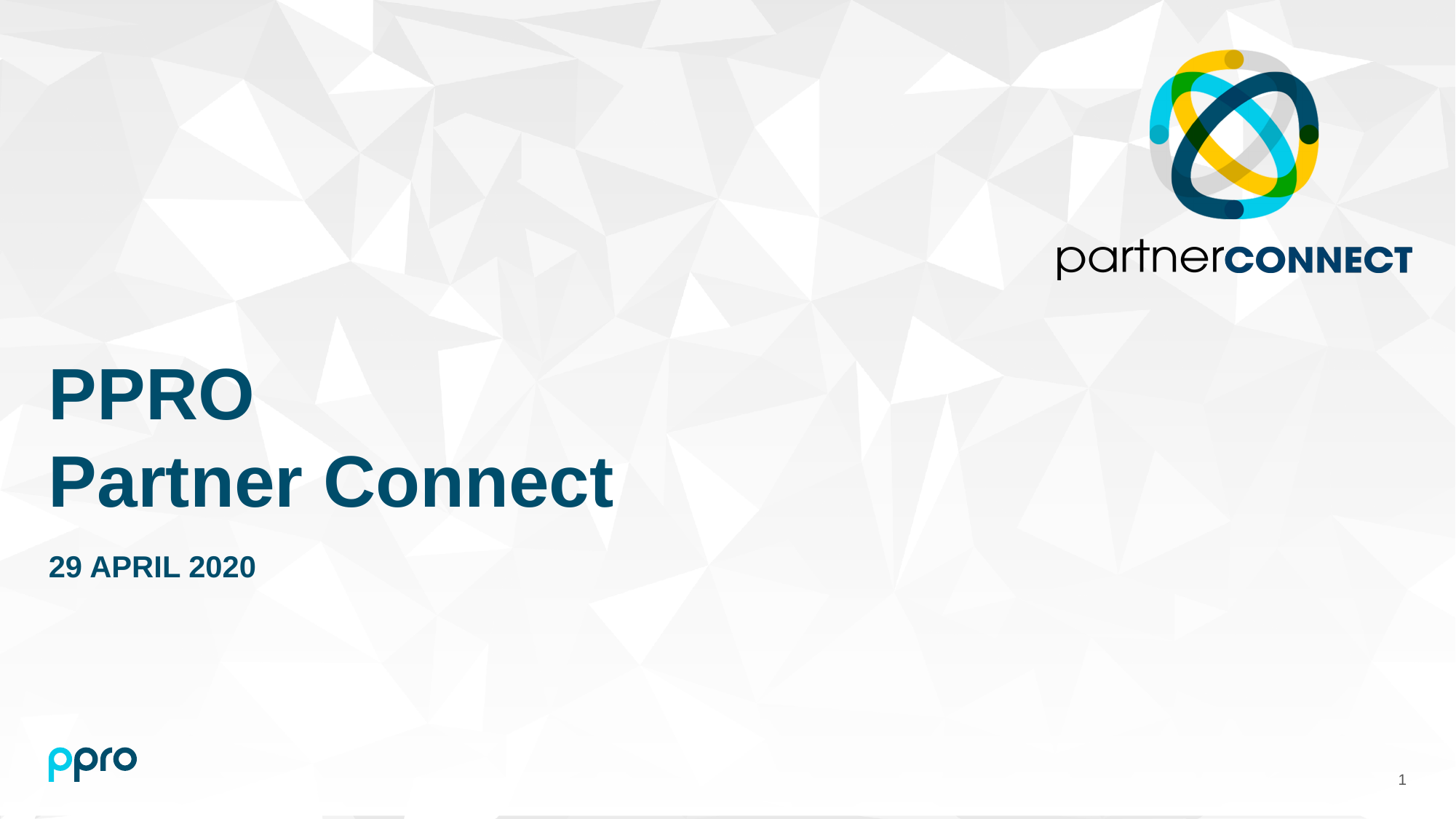

# PPRO Partner Connect
29 APRIL 2020
1